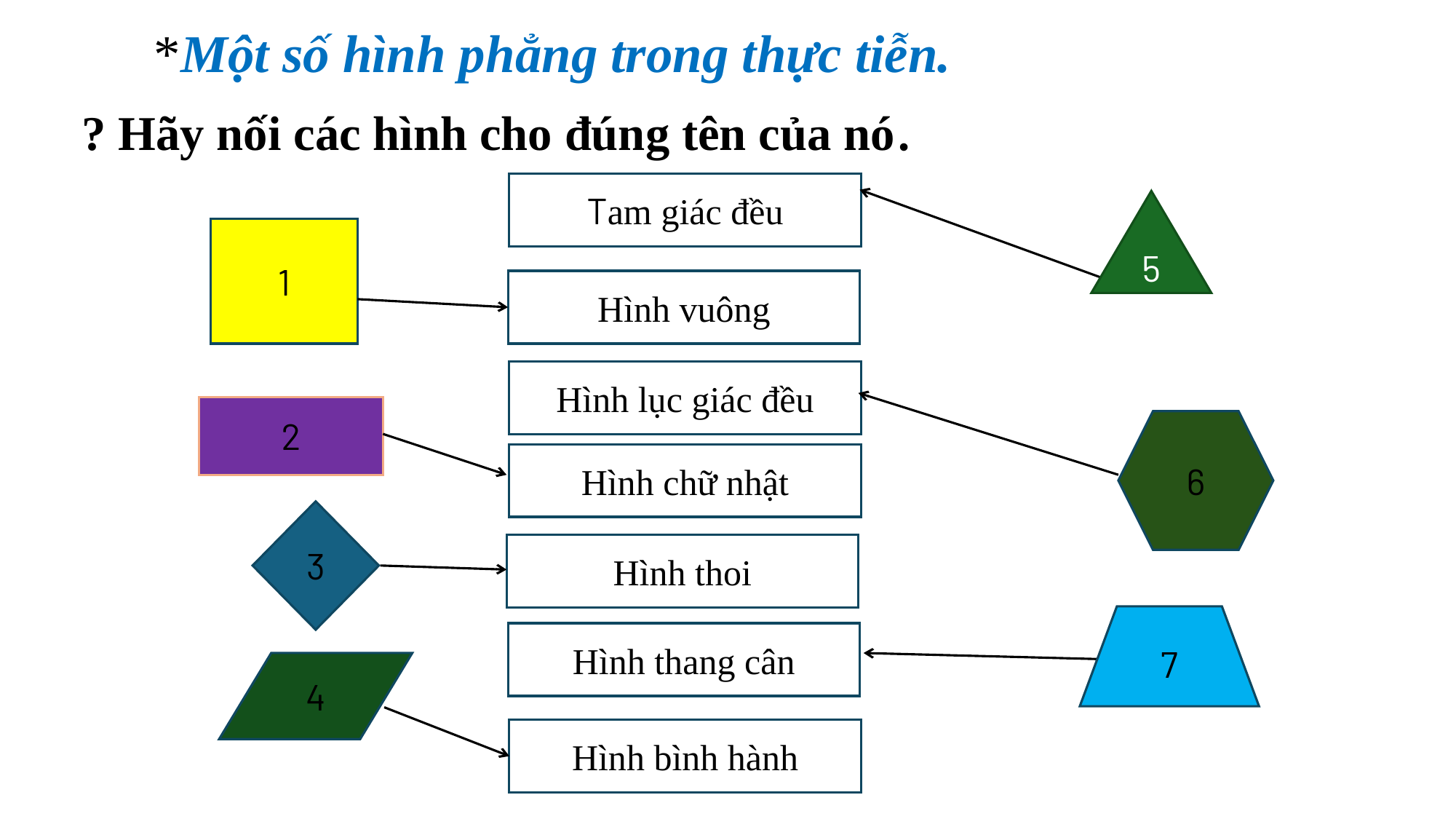

*Một số hình phẳng trong thực tiễn.
# ? Hãy nối các hình cho đúng tên của nó.
Tam giác đều
5
1
Hình vuông
Hình lục giác đều
2
6
Hình chữ nhật
3
Hình thoi
7
Hình thang cân
4
Hình bình hành